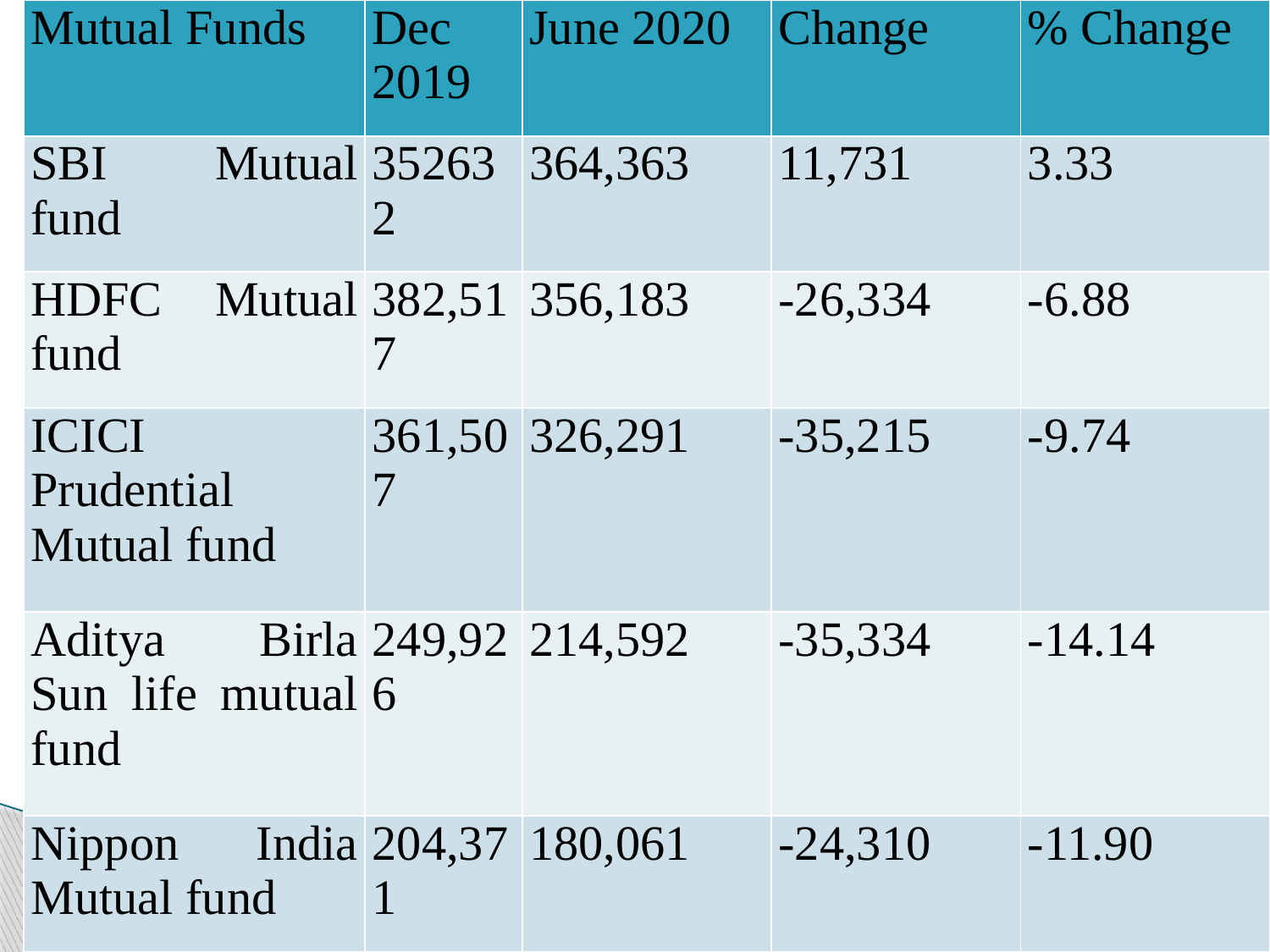

| Mutual Funds | Dec 2019 | June 2020 | Change | % Change |
| --- | --- | --- | --- | --- |
| SBI Mutual fund | 352632 | 364,363 | 11,731 | 3.33 |
| HDFC Mutual fund | 382,517 | 356,183 | -26,334 | -6.88 |
| ICICI Prudential Mutual fund | 361,507 | 326,291 | -35,215 | -9.74 |
| Aditya Birla Sun life mutual fund | 249,926 | 214,592 | -35,334 | -14.14 |
| Nippon India Mutual fund | 204,371 | 180,061 | -24,310 | -11.90 |